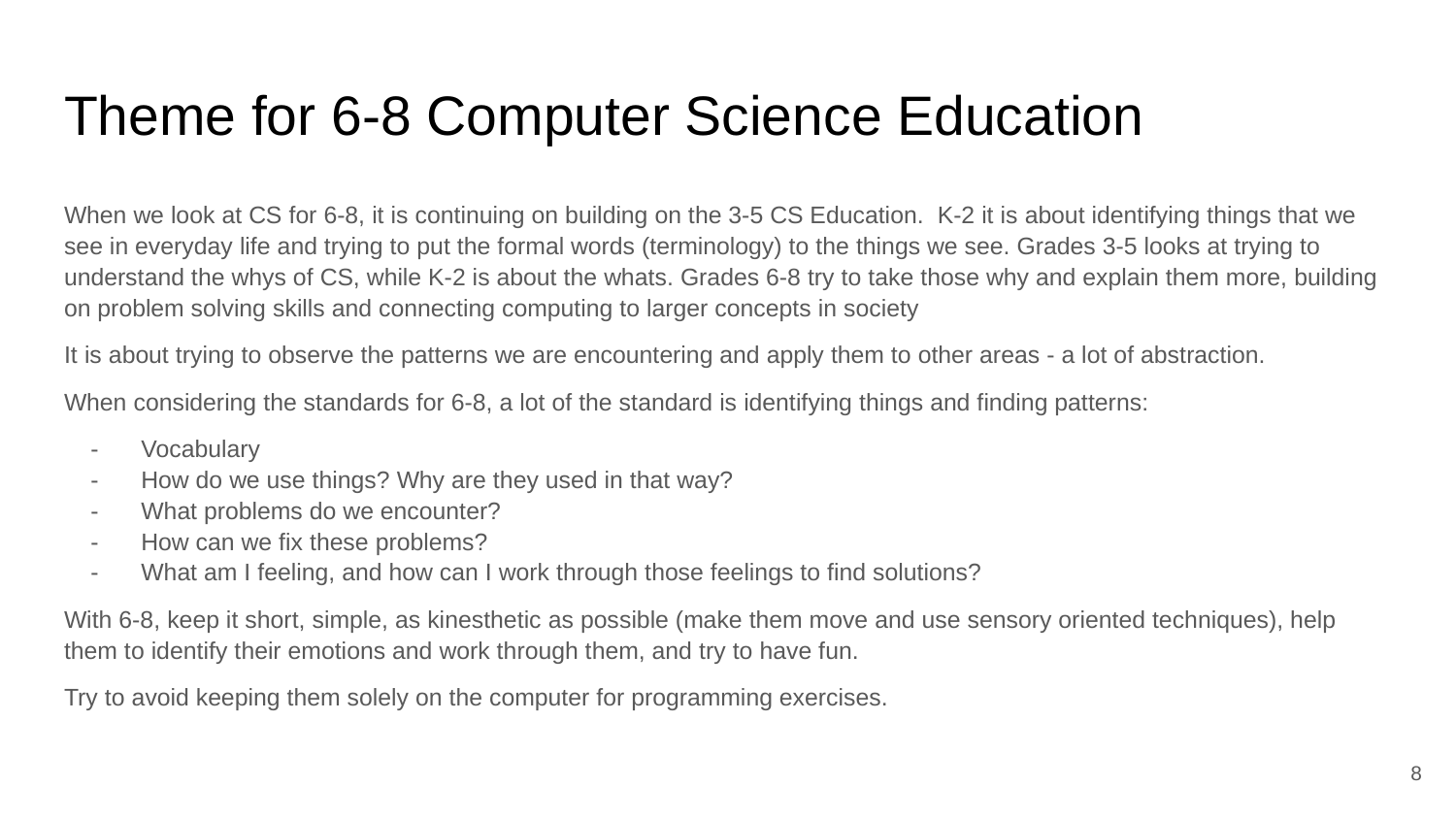

# Theme for 6-8 Computer Science Education
When we look at CS for 6-8, it is continuing on building on the 3-5 CS Education.  K-2 it is about identifying things that we see in everyday life and trying to put the formal words (terminology) to the things we see. Grades 3-5 looks at trying to understand the whys of CS, while K-2 is about the whats. Grades 6-8 try to take those why and explain them more, building on problem solving skills and connecting computing to larger concepts in society
It is about trying to observe the patterns we are encountering and apply them to other areas - a lot of abstraction.
When considering the standards for 6-8, a lot of the standard is identifying things and finding patterns:
Vocabulary
How do we use things? Why are they used in that way?
What problems do we encounter?
How can we fix these problems?
What am I feeling, and how can I work through those feelings to find solutions?
With 6-8, keep it short, simple, as kinesthetic as possible (make them move and use sensory oriented techniques), help them to identify their emotions and work through them, and try to have fun.
Try to avoid keeping them solely on the computer for programming exercises.
8